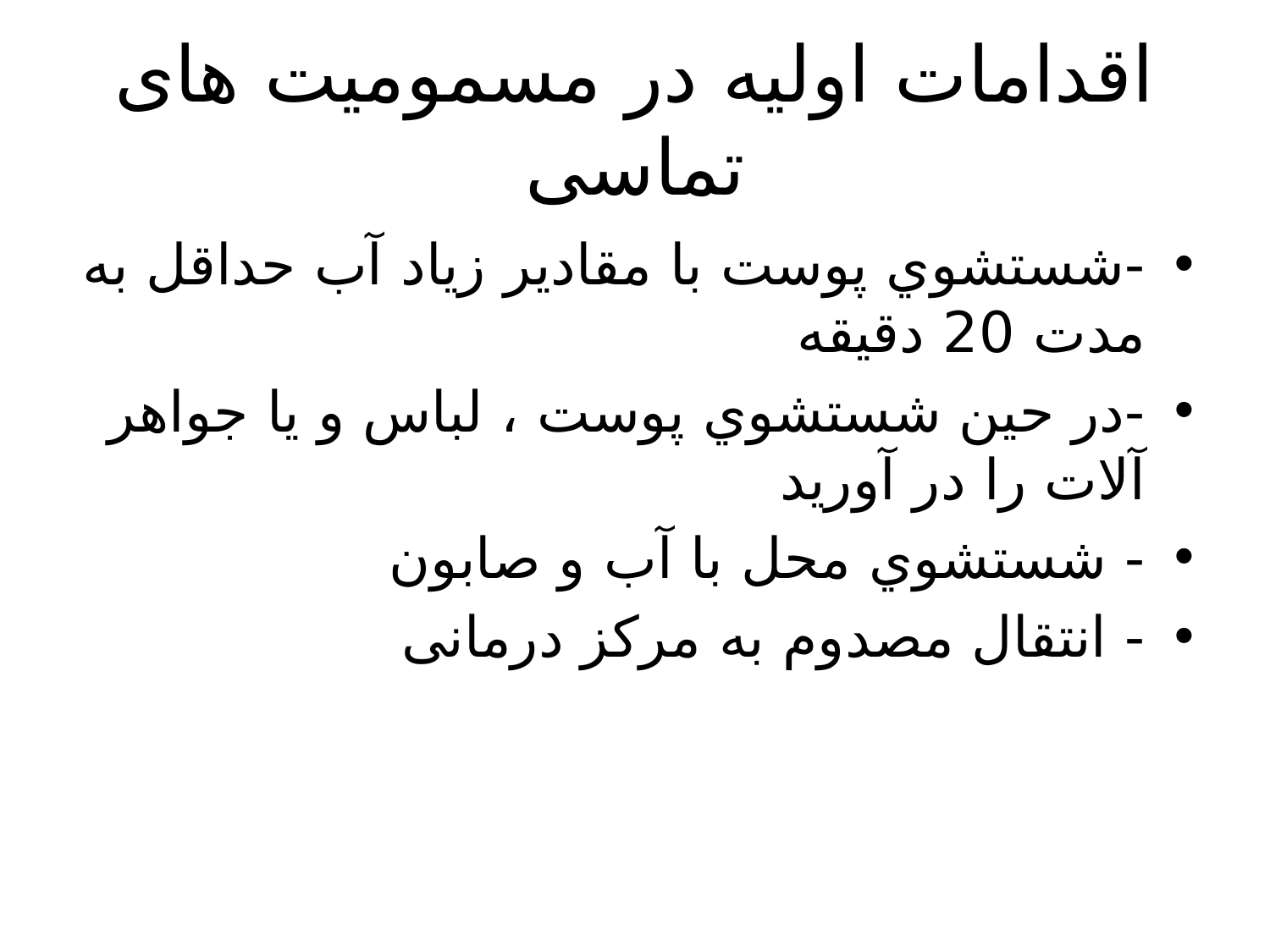

# اقدامات اولیه در مسمومیت های تماسی
-شستشوي پوست با مقادیر زیاد آب حداقل به مدت 20 دقیقه
-در حین شستشوي پوست ، لباس و یا جواهر آلات را در آورید
- شستشوي محل با آب و صابون
- انتقال مصدوم به مرکز درمانی